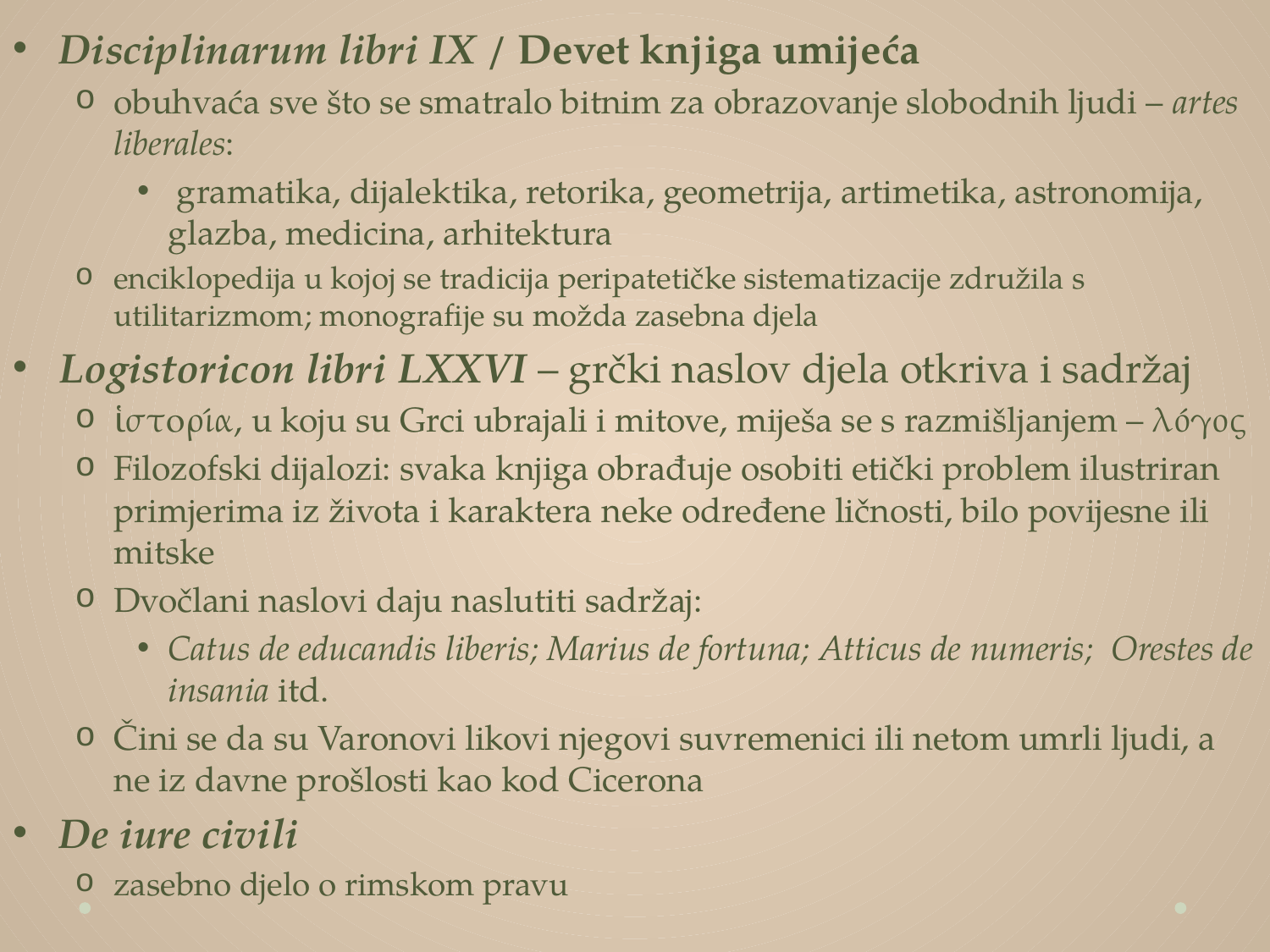

#
Disciplinarum libri IX / Devet knjiga umijeća
obuhvaća sve što se smatralo bitnim za obrazovanje slobodnih ljudi – artes liberales:
 gramatika, dijalektika, retorika, geometrija, artimetika, astronomija, glazba, medicina, arhitektura
enciklopedija u kojoj se tradicija peripatetičke sistematizacije združila s utilitarizmom; monografije su možda zasebna djela
Logistoricon libri LXXVI – grčki naslov djela otkriva i sadržaj
ἱστoρία, u koju su Grci ubrajali i mitove, miješa se s razmišljanjem – λόγος
Filozofski dijalozi: svaka knjiga obrađuje osobiti etički problem ilustriran primjerima iz života i karaktera neke određene ličnosti, bilo povijesne ili mitske
Dvočlani naslovi daju naslutiti sadržaj:
Catus de educandis liberis; Marius de fortuna; Atticus de numeris;  Orestes de insania itd.
Čini se da su Varonovi likovi njegovi suvremenici ili netom umrli ljudi, a ne iz davne prošlosti kao kod Cicerona
De iure civili
zasebno djelo o rimskom pravu